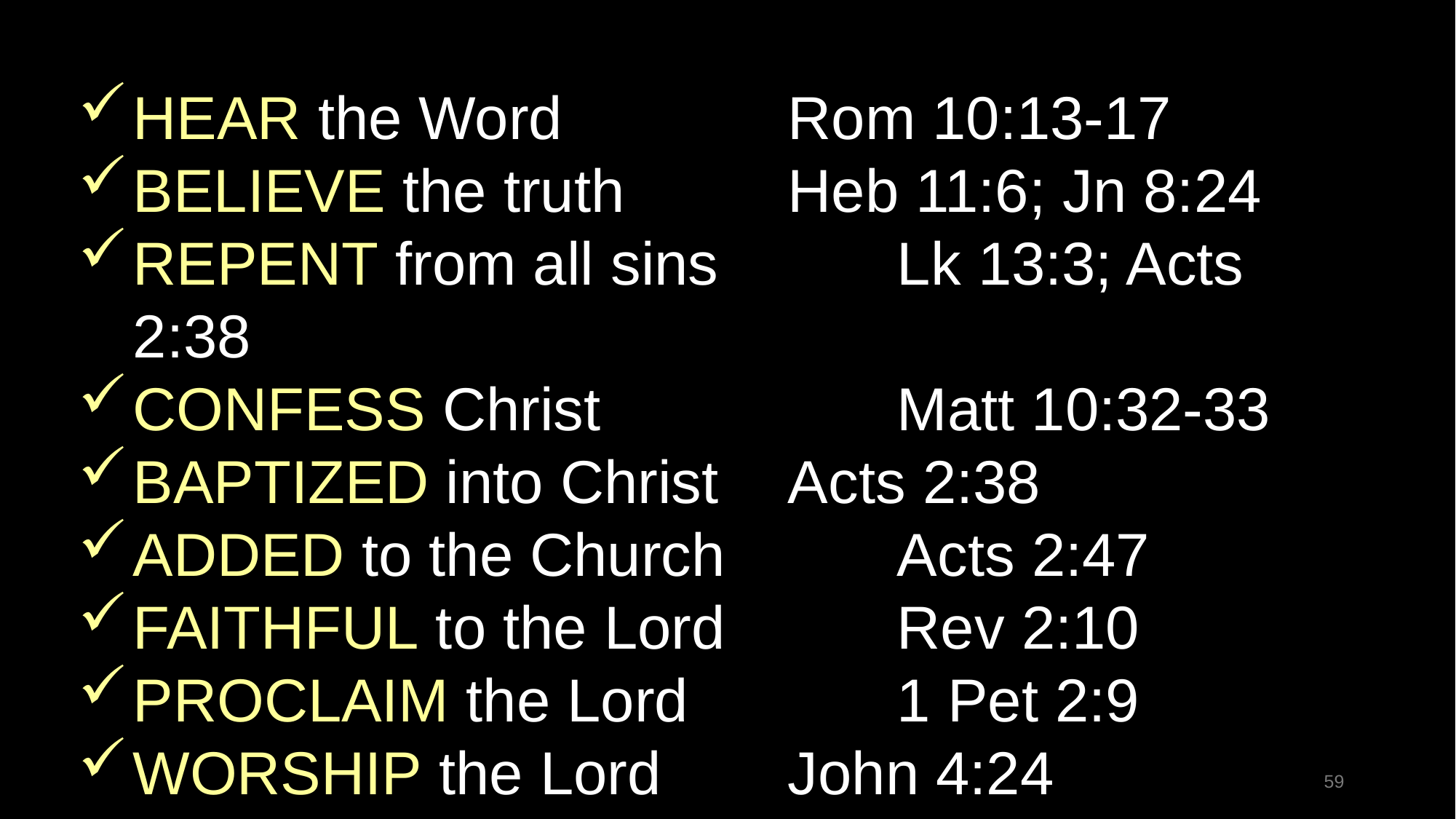

HEAR the Word			Rom 10:13-17
BELIEVE the truth		Heb 11:6; Jn 8:24
REPENT from all sins	   	Lk 13:3; Acts 2:38
CONFESS Christ		   	Matt 10:32-33
BAPTIZED into Christ    	Acts 2:38
ADDED to the Church    	Acts 2:47
FAITHFUL to the Lord    	Rev 2:10
PROCLAIM the Lord		1 Pet 2:9
WORSHIP the Lord		John 4:24

59